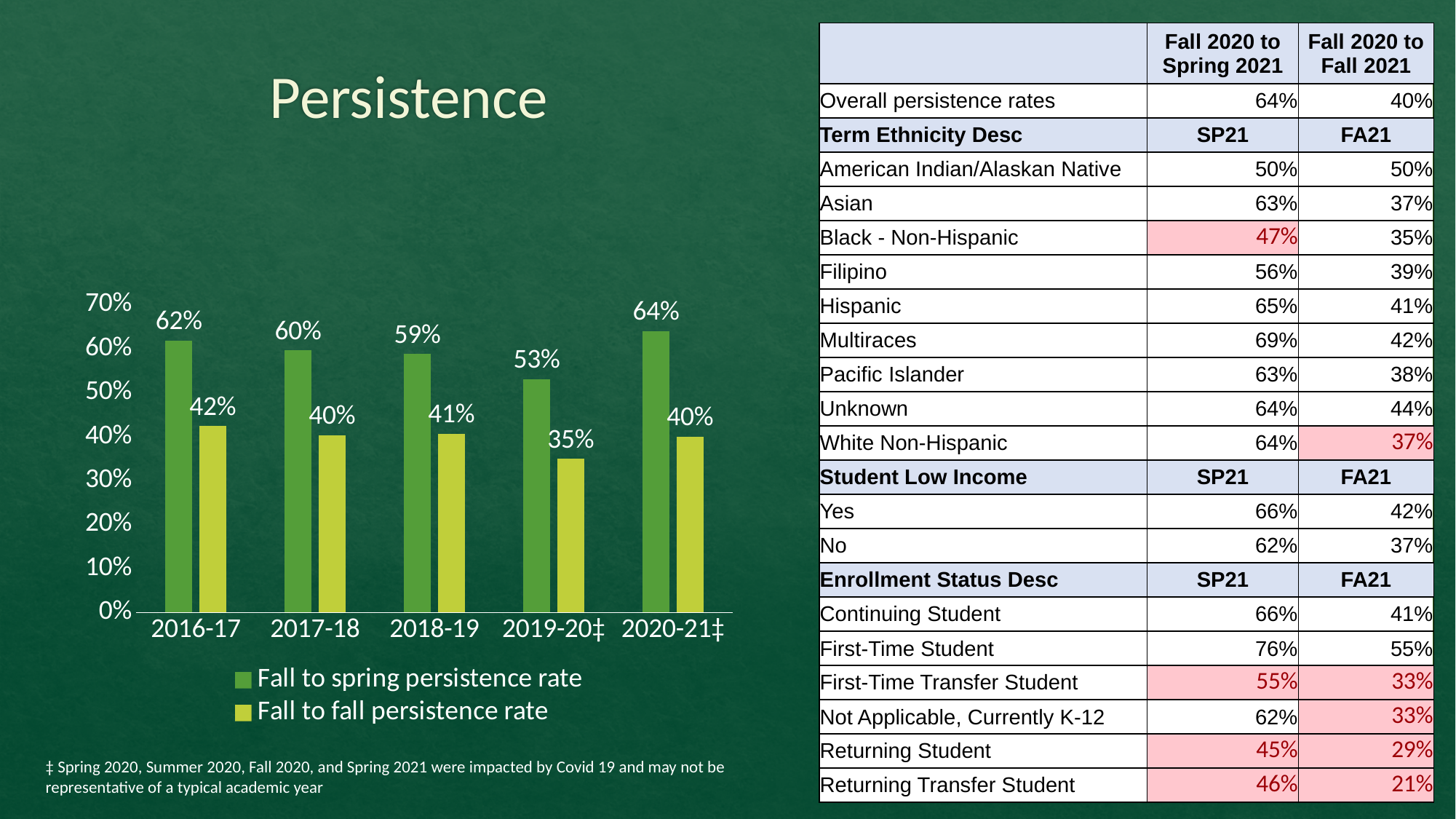

|  | Fall 2020 to Spring 2021 | Fall 2020 to Fall 2021 |
| --- | --- | --- |
| Overall persistence rates | 64% | 40% |
| Term Ethnicity Desc | SP21 | FA21 |
| American Indian/Alaskan Native | 50% | 50% |
| Asian | 63% | 37% |
| Black - Non-Hispanic | 47% | 35% |
| Filipino | 56% | 39% |
| Hispanic | 65% | 41% |
| Multiraces | 69% | 42% |
| Pacific Islander | 63% | 38% |
| Unknown | 64% | 44% |
| White Non-Hispanic | 64% | 37% |
| Student Low Income | SP21 | FA21 |
| Yes | 66% | 42% |
| No | 62% | 37% |
| Enrollment Status Desc | SP21 | FA21 |
| Continuing Student | 66% | 41% |
| First-Time Student | 76% | 55% |
| First-Time Transfer Student | 55% | 33% |
| Not Applicable, Currently K-12 | 62% | 33% |
| Returning Student | 45% | 29% |
| Returning Transfer Student | 46% | 21% |

# Persistence

### Chart

| Category | Fall to spring persistence rate | Fall to fall persistence rate |
|---|---|---|
| 2016-17 | 0.6182547941132749 | 0.423816691754474 |
| 2017-18 | 0.5958476428348424 | 0.403125 |
| 2018-19 | 0.5878159429682437 | 0.406711654203903 |
| 2019-20‡ | 0.5306491372226787 | 0.3491103817585075 |
| 2020-21‡ | 0.64 | 0.4 |
‡ Spring 2020, Summer 2020, Fall 2020, and Spring 2021 were impacted by Covid 19 and may not be representative of a typical academic year